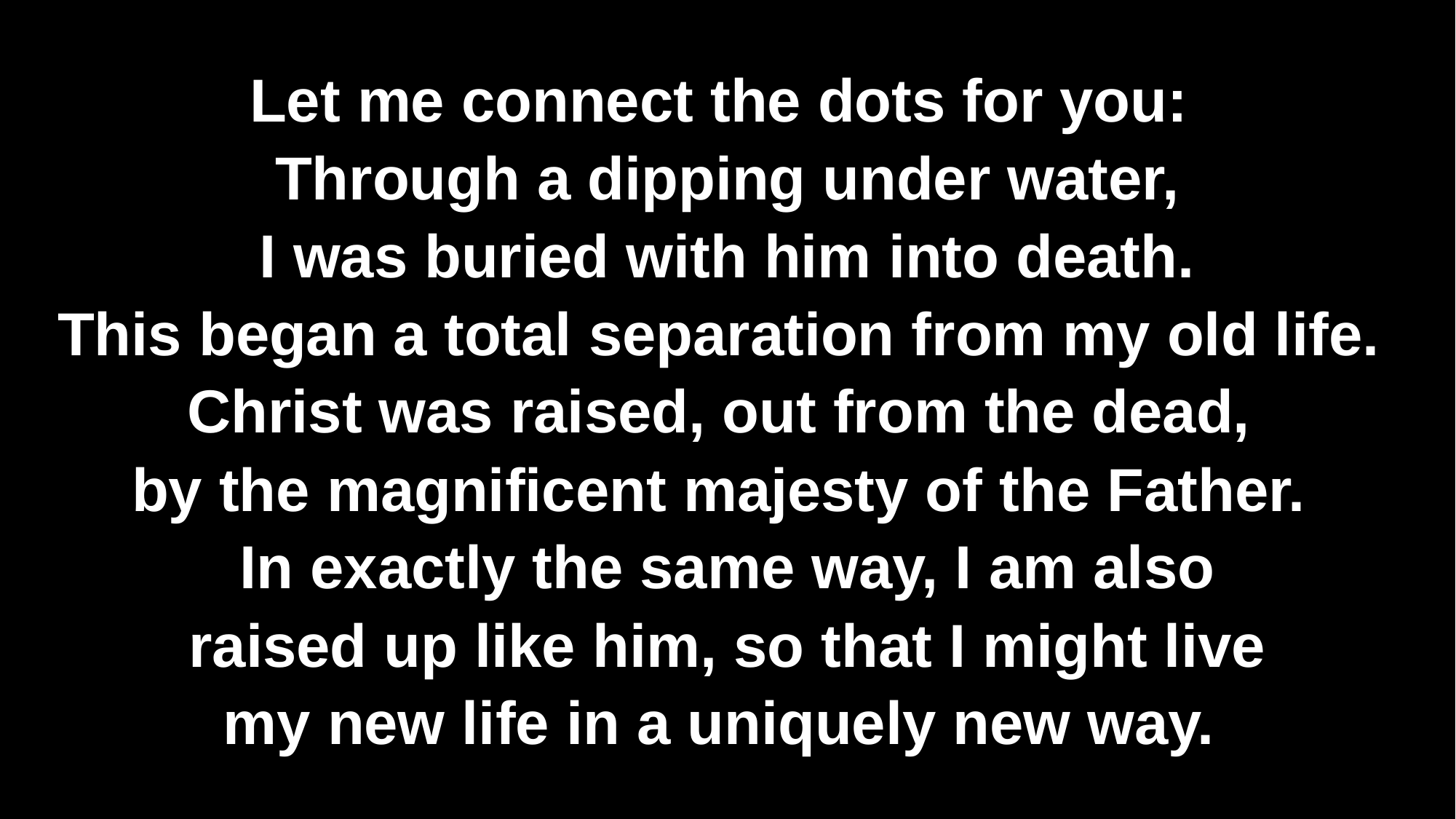

Let me connect the dots for you:
Through a dipping under water,
 I was buried with him into death.
This began a total separation from my old life.
Christ was raised, out from the dead,
by the magnificent majesty of the Father.
In exactly the same way, I am also
 raised up like him, so that I might live
my new life in a uniquely new way.